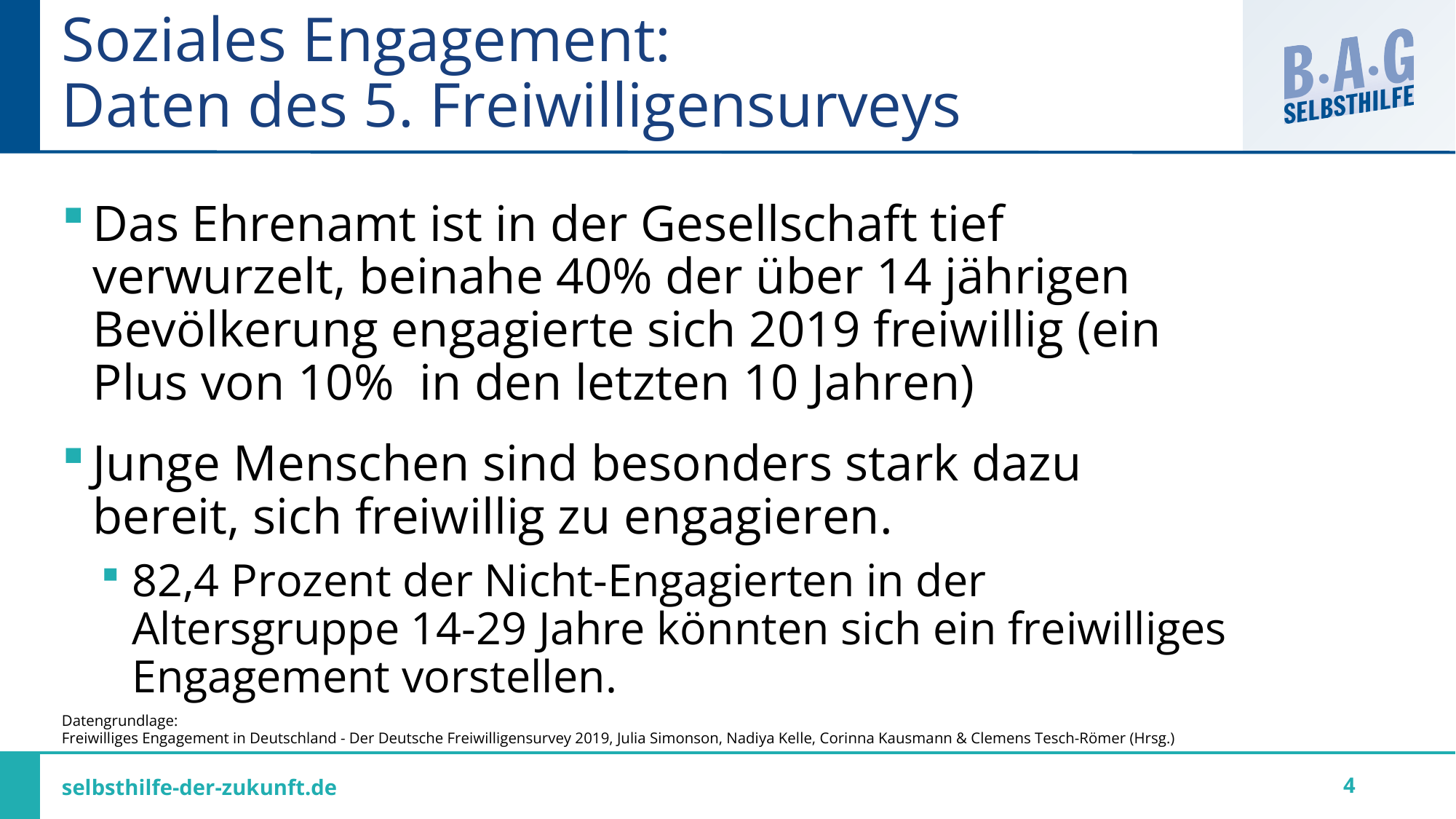

# Soziales Engagement: Daten des 5. Freiwilligensurveys
Das Ehrenamt ist in der Gesellschaft tief verwurzelt, beinahe 40% der über 14 jährigen Bevölkerung engagierte sich 2019 freiwillig (ein Plus von 10%  in den letzten 10 Jahren)
Junge Menschen sind besonders stark dazu bereit, sich freiwillig zu engagieren.
82,4 Prozent der Nicht-Engagierten in der Altersgruppe 14-29 Jahre könnten sich ein freiwilliges Engagement vorstellen.
Datengrundlage:
Freiwilliges Engagement in Deutschland - Der Deutsche Freiwilligensurvey 2019, Julia Simonson, Nadiya Kelle, Corinna Kausmann & Clemens Tesch-Römer (Hrsg.)

4
selbsthilfe-der-zukunft.de